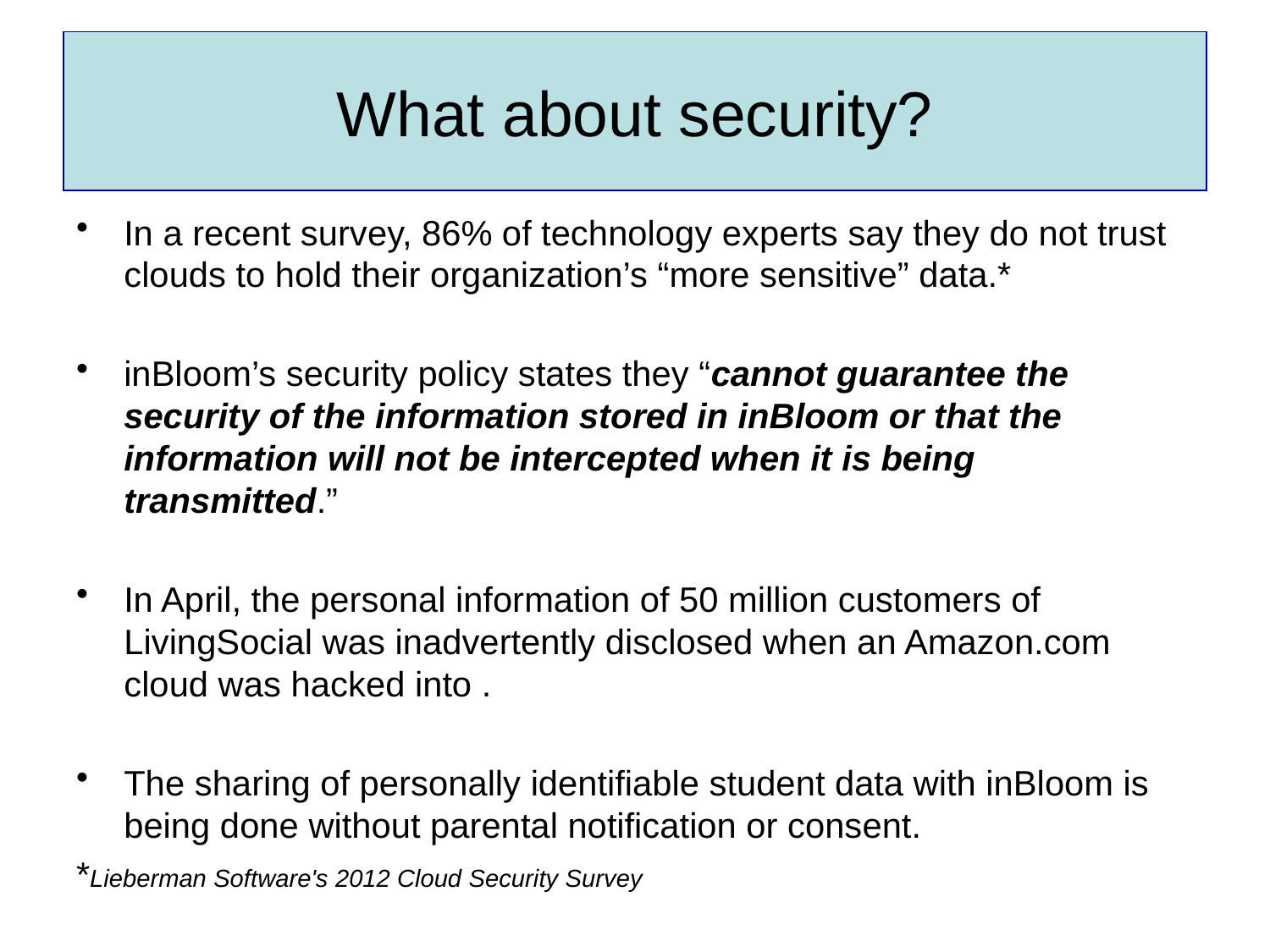

What about security?

In a recent survey, 86% of technology experts say they do not trust clouds to hold their organization’s “more sensitive” data.*

inBloom’s security policy states they “cannot guarantee the security of the information stored in inBloom or that the information will not be intercepted when it is being transmitted.”

In April, the personal information of 50 million customers of LivingSocial was inadvertently disclosed when an Amazon.com cloud was hacked into .

The sharing of personally identifiable student data with inBloom is being done without parental notification or consent.
*Lieberman Software's 2012 Cloud Security Survey